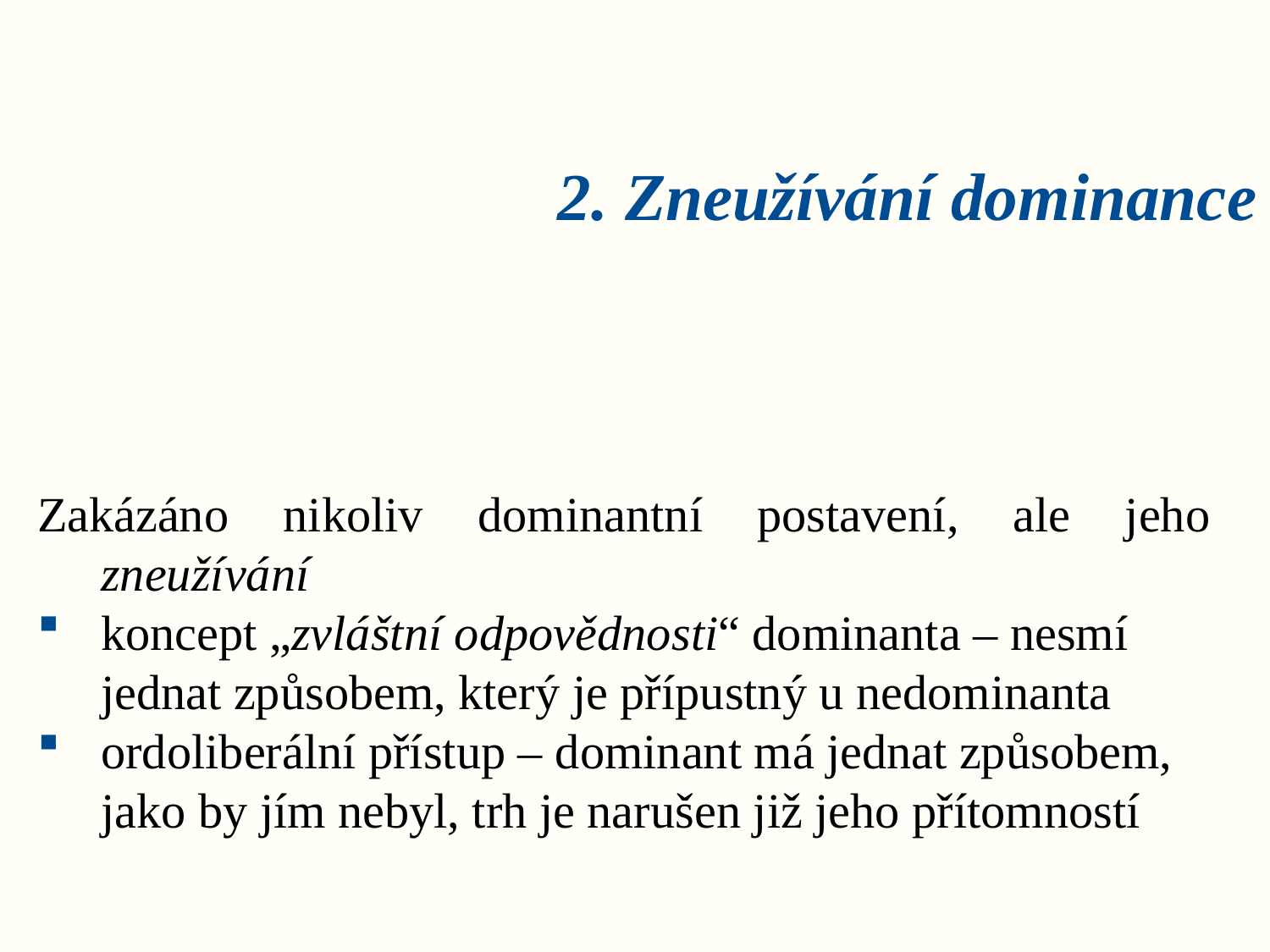

# 2. Zneužívání dominance

Zakázáno nikoliv dominantní postavení, ale jeho zneužívání
koncept „zvláštní odpovědnosti“ dominanta – nesmí jednat způsobem, který je přípustný u nedominanta
ordoliberální přístup – dominant má jednat způsobem, jako by jím nebyl, trh je narušen již jeho přítomností